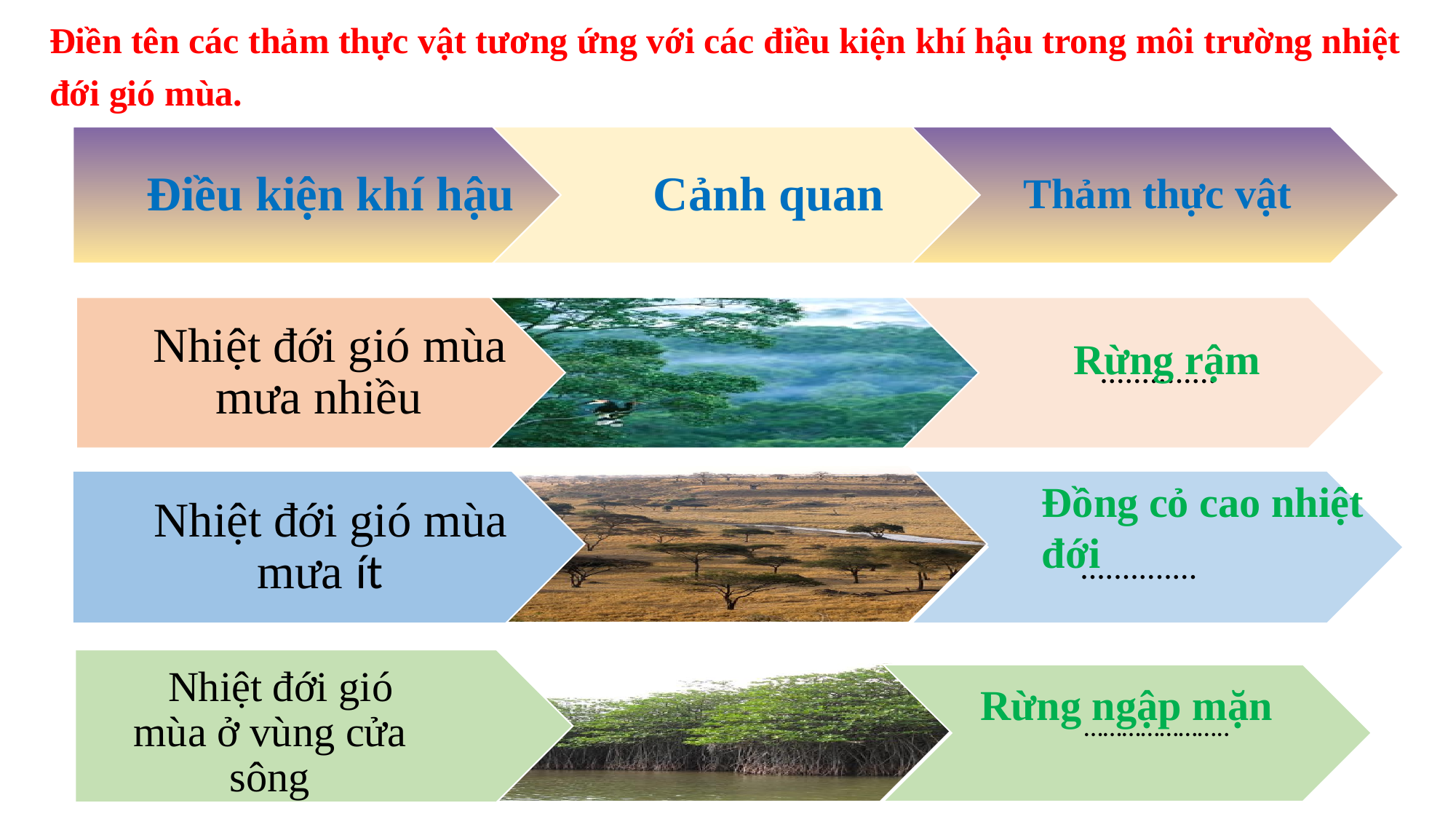

Điền tên các thảm thực vật tương ứng với các điều kiện khí hậu trong môi trường nhiệt đới gió mùa.

Điều kiện khí hậu

Cảnh quan

Thảm thực vật

Nhiệt đới gió mùa mưa nhiều

..............
Rừng rậm

Đồng cỏ cao nhiệt đới

Nhiệt đới gió mùa mưa ít

..............

Rừng ngập mặn
Nhiệt đới gió mùa ở vùng cửa sông
…………………..